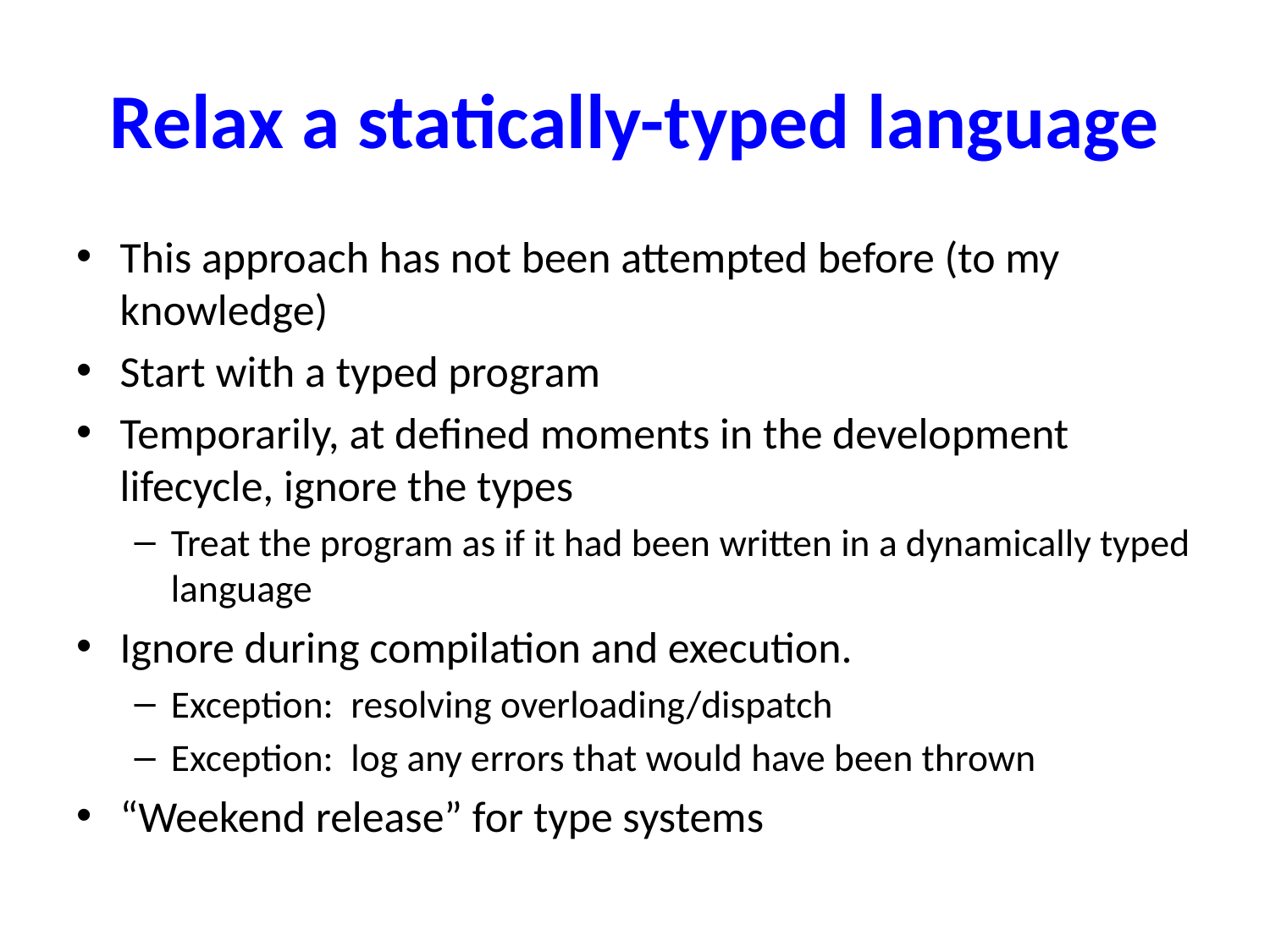

# Relax a statically-typed language
This approach has not been attempted before (to my knowledge)
Start with a typed program
Temporarily, at defined moments in the development lifecycle, ignore the types
Treat the program as if it had been written in a dynamically typed language
Ignore during compilation and execution.
Exception:  resolving overloading/dispatch
Exception:  log any errors that would have been thrown
“Weekend release” for type systems